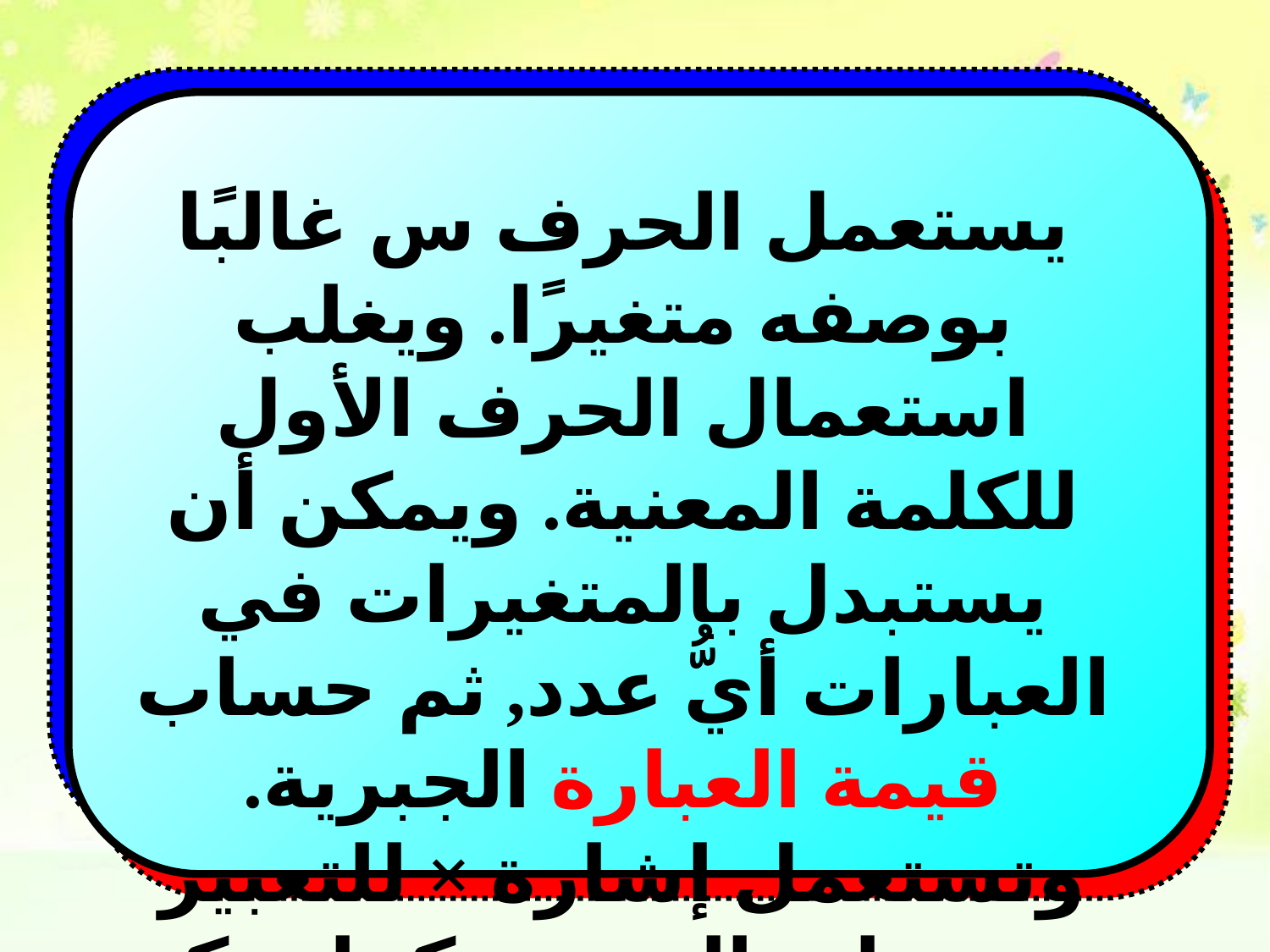

يستعمل الحرف س غالبًا بوصفه متغيرًا. ويغلب استعمال الحرف الأول للكلمة المعنية. ويمكن أن يستبدل بالمتغيرات في العبارات أيُّ عدد, ثم حساب قيمة العبارة الجبرية. وتستعمل إشارة × للتعبير عن عملية الضرب, كما يمكن التعبير عنها بطرق أخرى, فمثلًا: